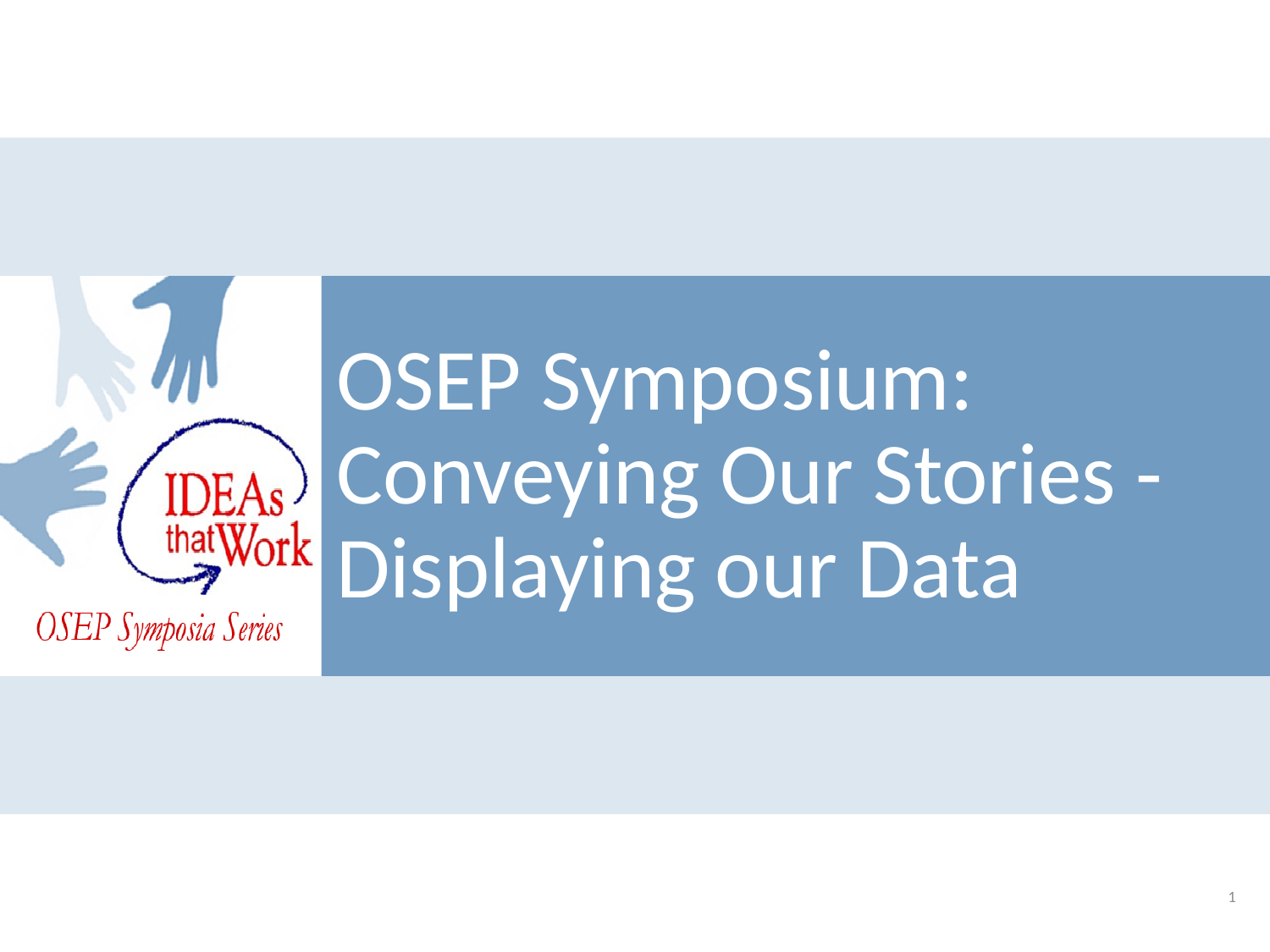

# OSEP Symposium: Conveying Our Stories - Displaying our Data
1